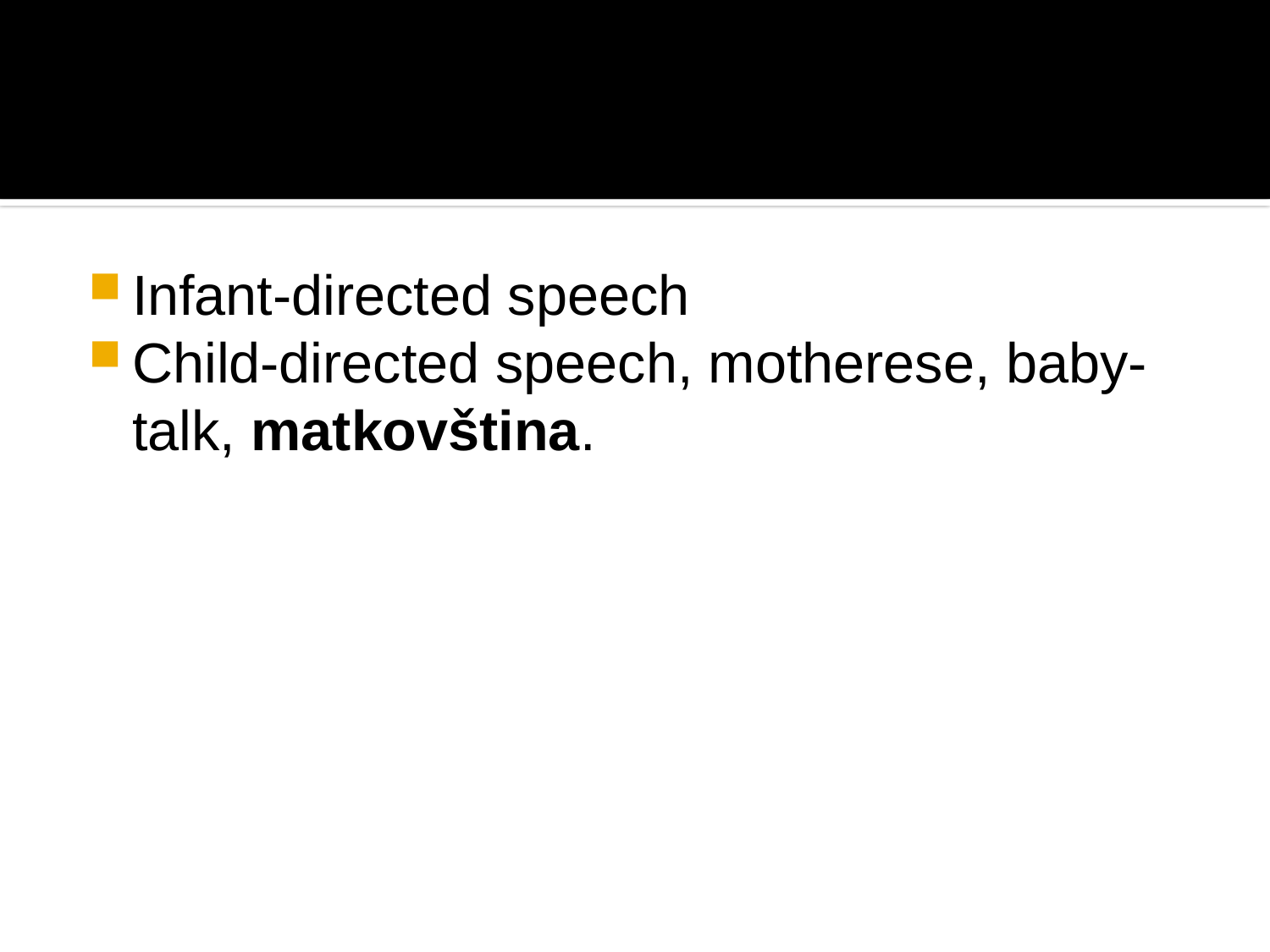

#
Infant-directed speech
Child-directed speech, motherese, baby-talk, matkovština.